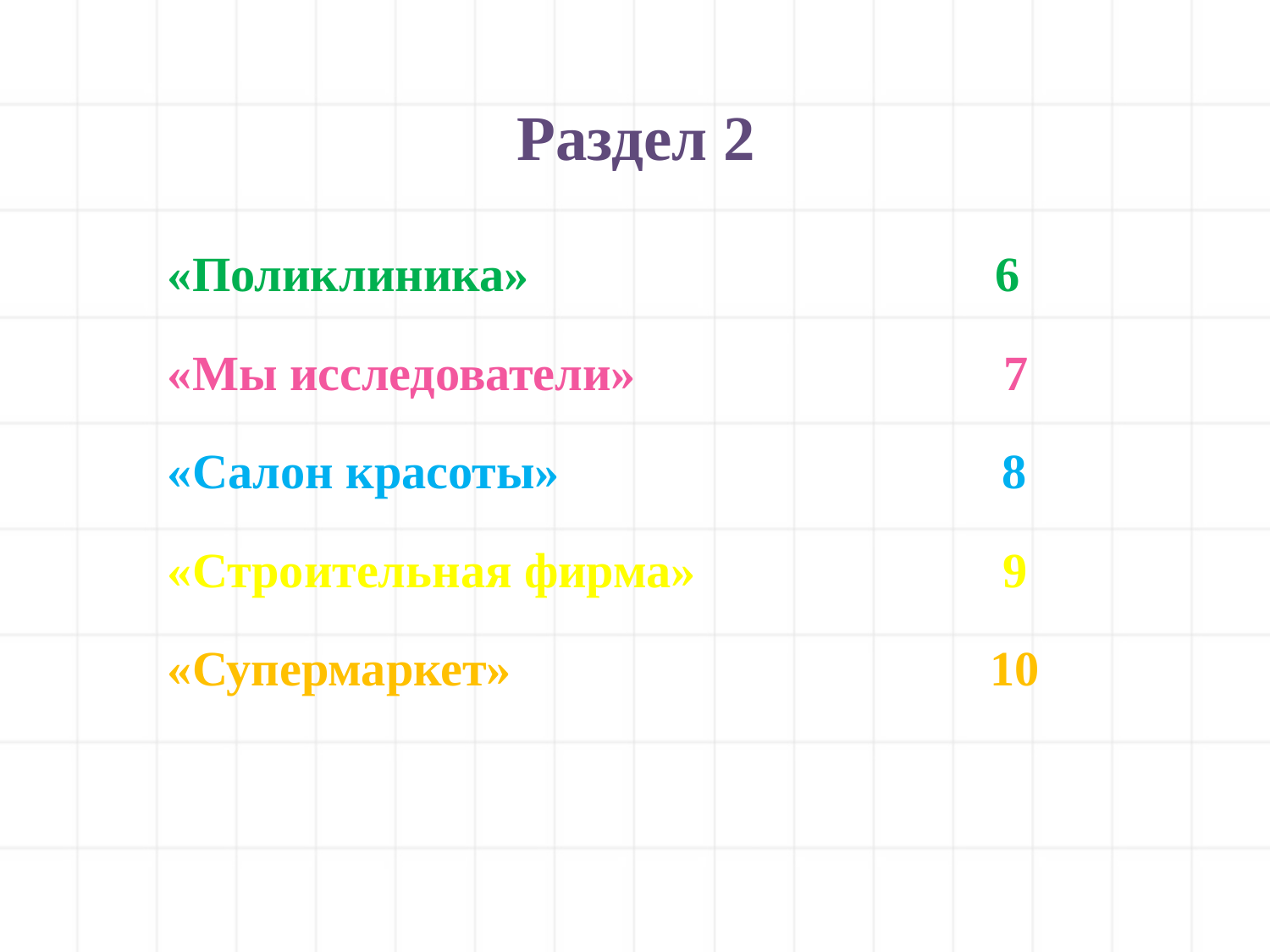

# Раздел 2
«Поликлиника»                                      6
«Мы исследователи»                              7
«Салон красоты»                                    8
«Строительная фирма»                         9
«Супермаркет»                                       10